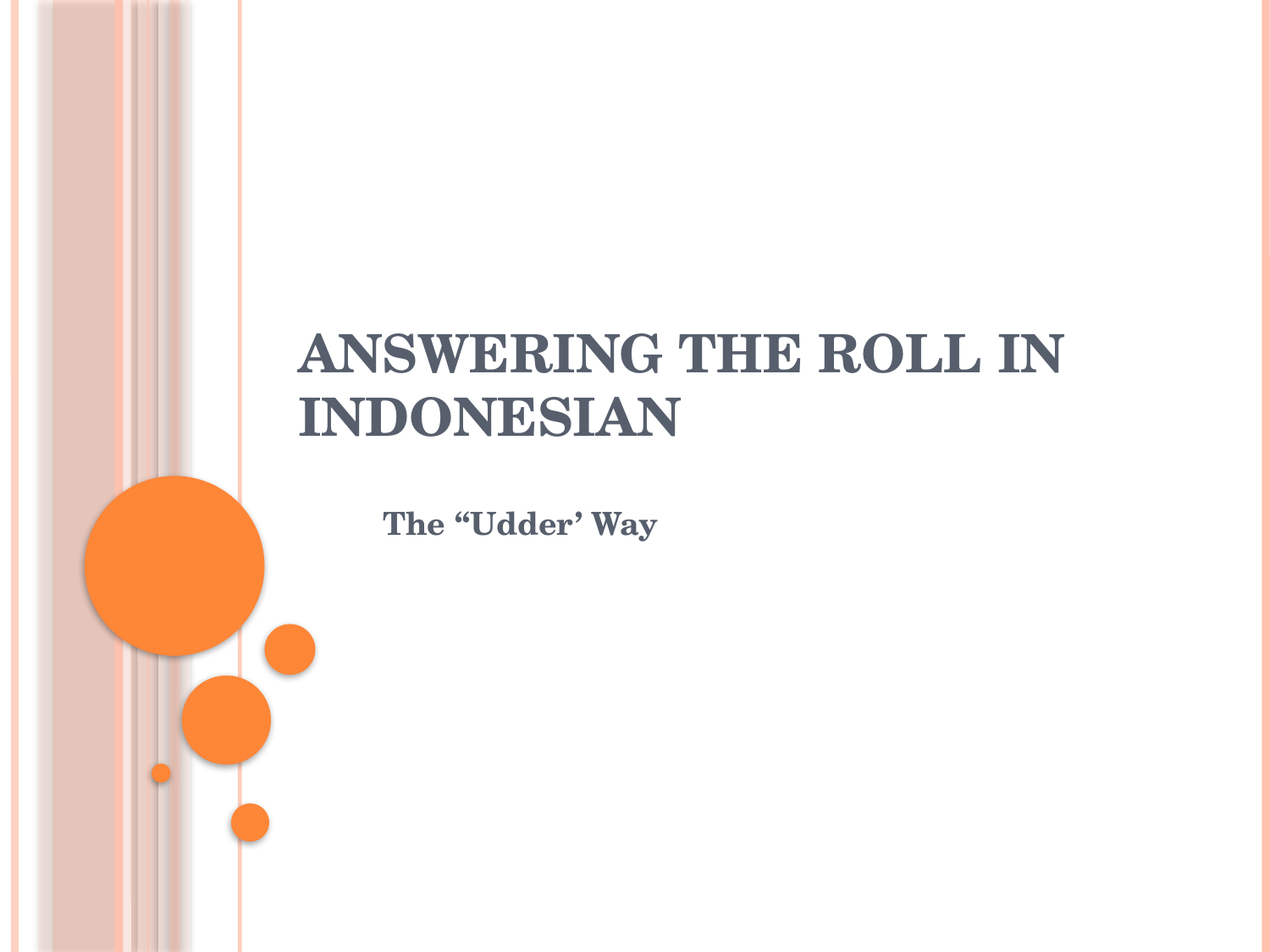

# Answering the Roll in Indonesian
The “Udder’ Way